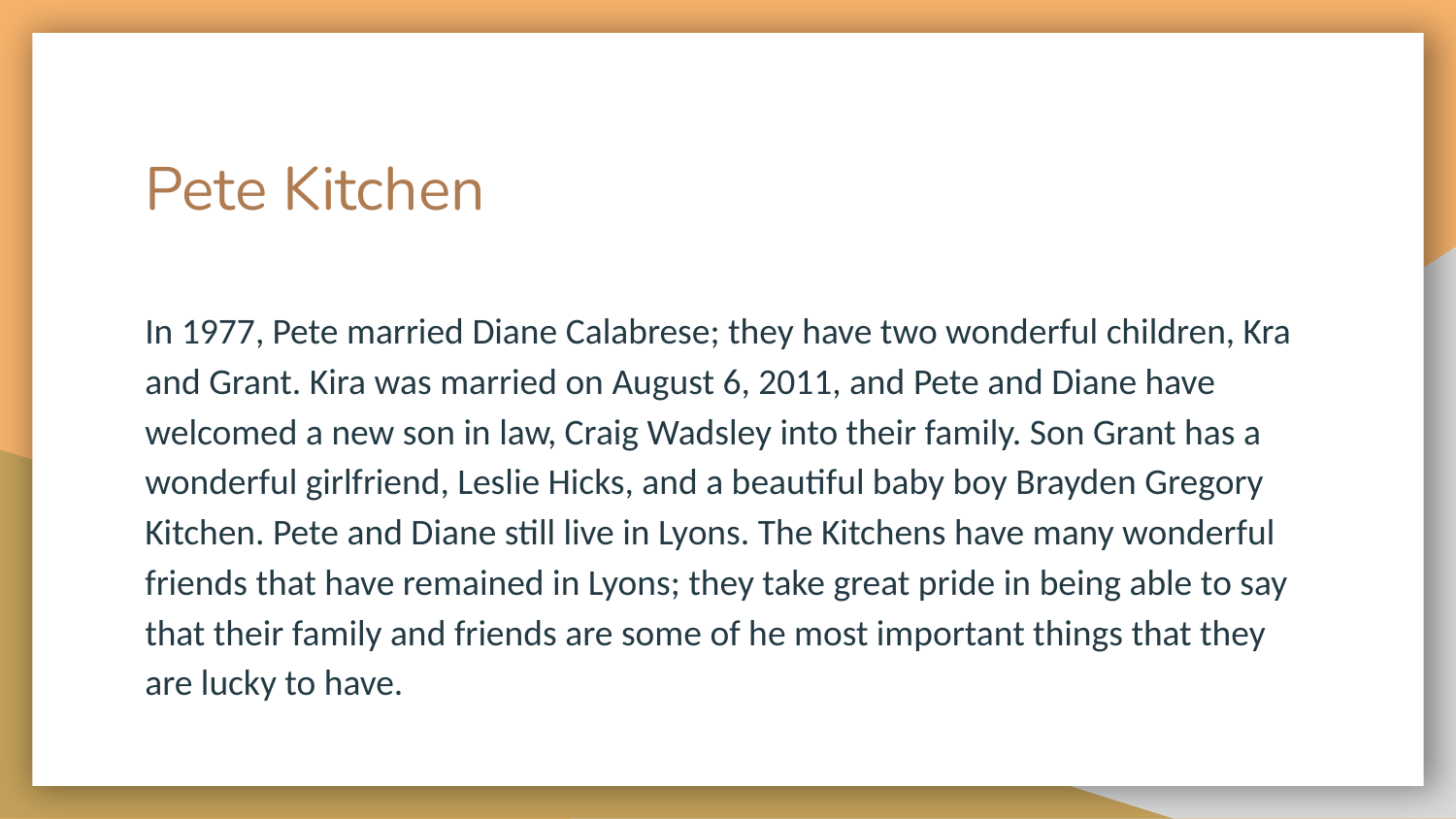

# Pete Kitchen
In 1977, Pete married Diane Calabrese; they have two wonderful children, Kra and Grant. Kira was married on August 6, 2011, and Pete and Diane have welcomed a new son in law, Craig Wadsley into their family. Son Grant has a wonderful girlfriend, Leslie Hicks, and a beautiful baby boy Brayden Gregory Kitchen. Pete and Diane still live in Lyons. The Kitchens have many wonderful friends that have remained in Lyons; they take great pride in being able to say that their family and friends are some of he most important things that they are lucky to have.